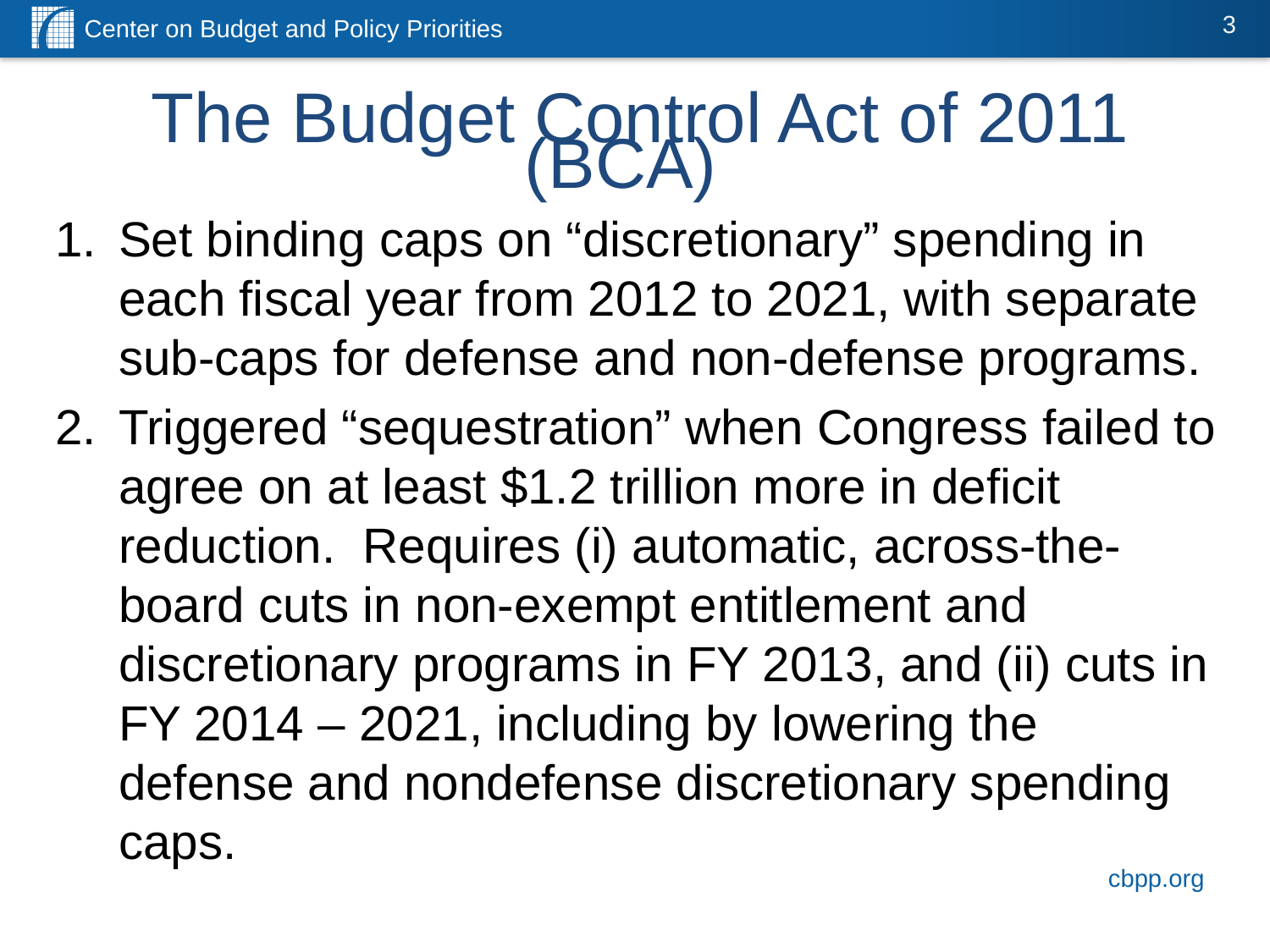

3

The Budget Control Act of 2011 (BCA)

Set binding caps on “discretionary” spending in each fiscal year from 2012 to 2021, with separate sub-caps for defense and non-defense programs.
Triggered “sequestration” when Congress failed to agree on at least $1.2 trillion more in deficit reduction.  Requires (i) automatic, across-the-board cuts in non-exempt entitlement and discretionary programs in FY 2013, and (ii) cuts in FY 2014 – 2021, including by lowering the defense and nondefense discretionary spending caps.